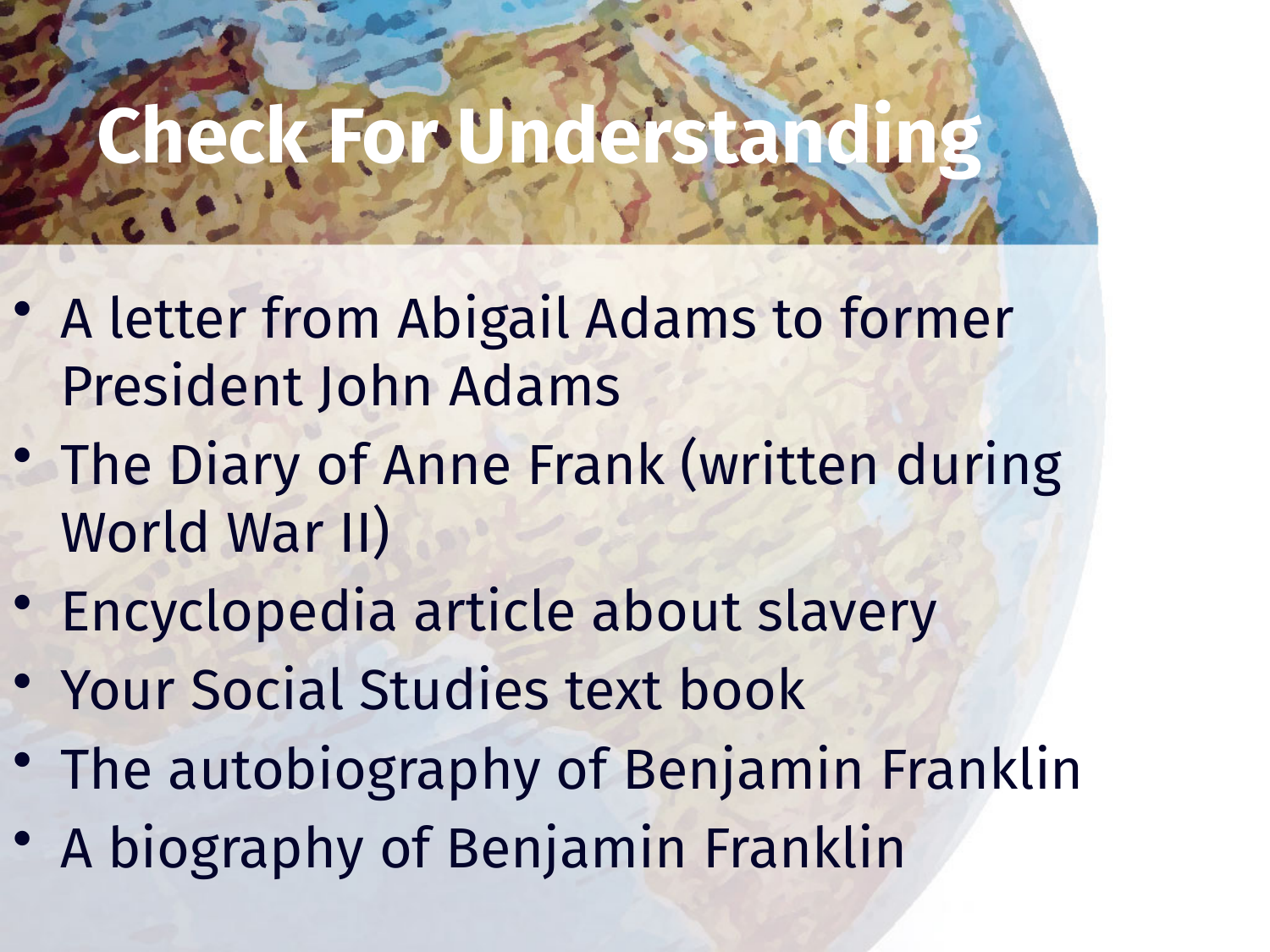

# Check For Understanding
A letter from Abigail Adams to former President John Adams
The Diary of Anne Frank (written during World War II)
Encyclopedia article about slavery
Your Social Studies text book
The autobiography of Benjamin Franklin
A biography of Benjamin Franklin